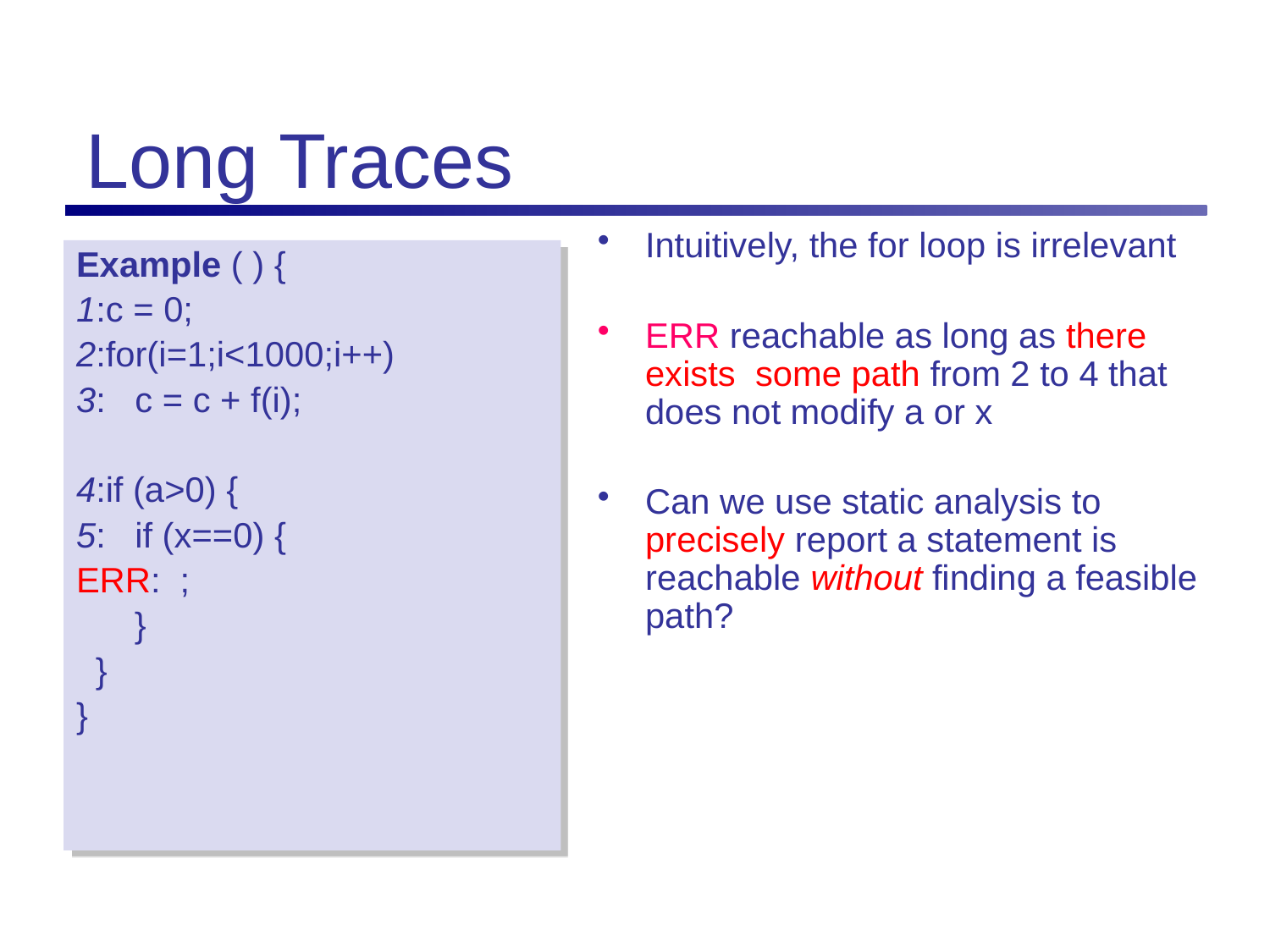

# Long Traces
Intuitively, the for loop is irrelevant

ERR reachable as long as there exists  some path from 2 to 4 that does not modify a or x

Can we use static analysis to precisely report a statement is reachable without finding a feasible path?
Example ( ) {
1:c = 0;
2:for(i=1;i<1000;i++)
3:   c = c + f(i);

4:if (a>0) {
5:   if (x==0) {
ERR:  ;
      }
  }
}